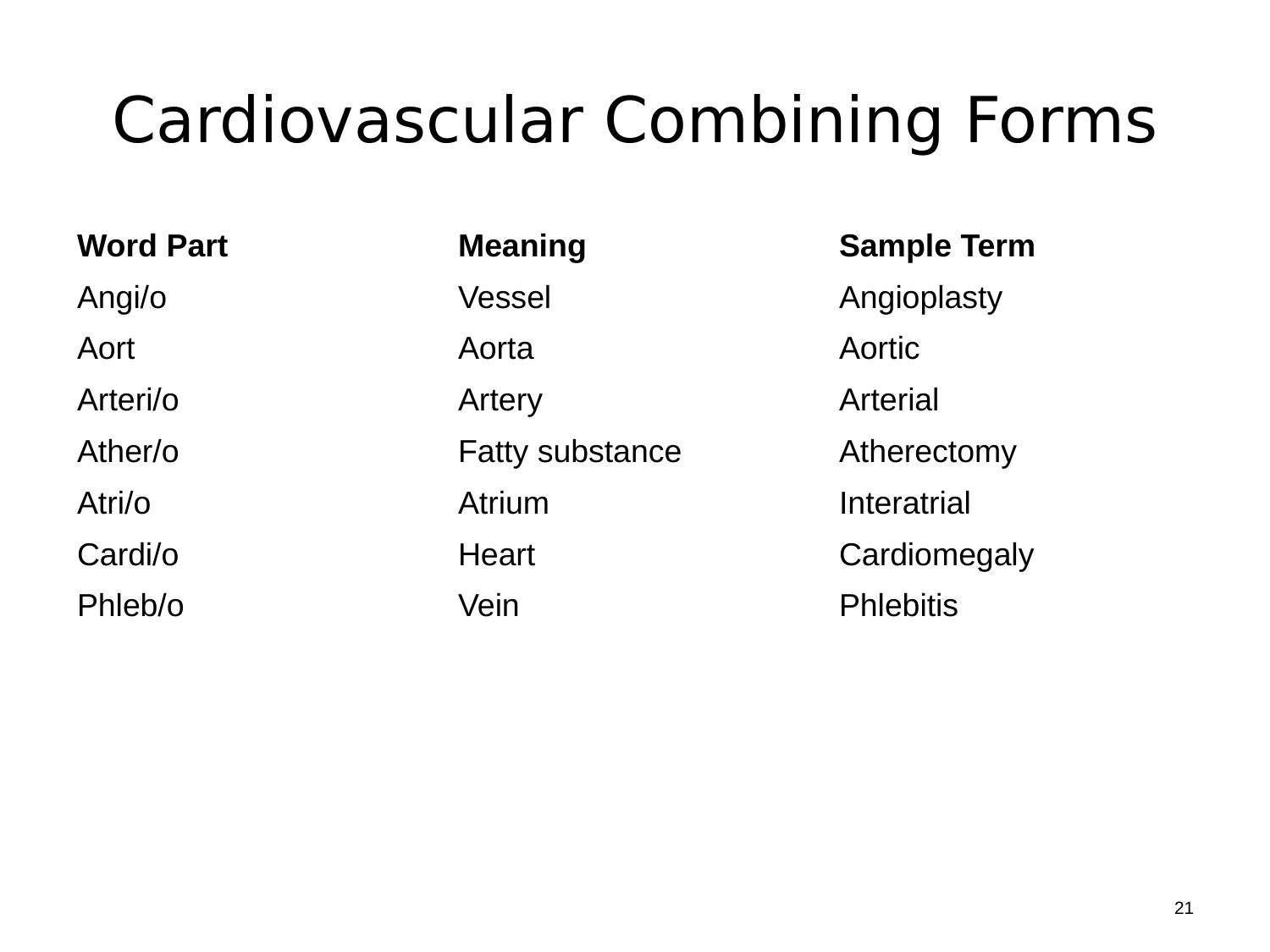

# Cardiovascular Combining Forms
| Word Part | Meaning | Sample Term |
| --- | --- | --- |
| Angi/o | Vessel | Angioplasty |
| Aort | Aorta | Aortic |
| Arteri/o | Artery | Arterial |
| Ather/o | Fatty substance | Atherectomy |
| Atri/o | Atrium | Interatrial |
| Cardi/o | Heart | Cardiomegaly |
| Phleb/o | Vein | Phlebitis |
21